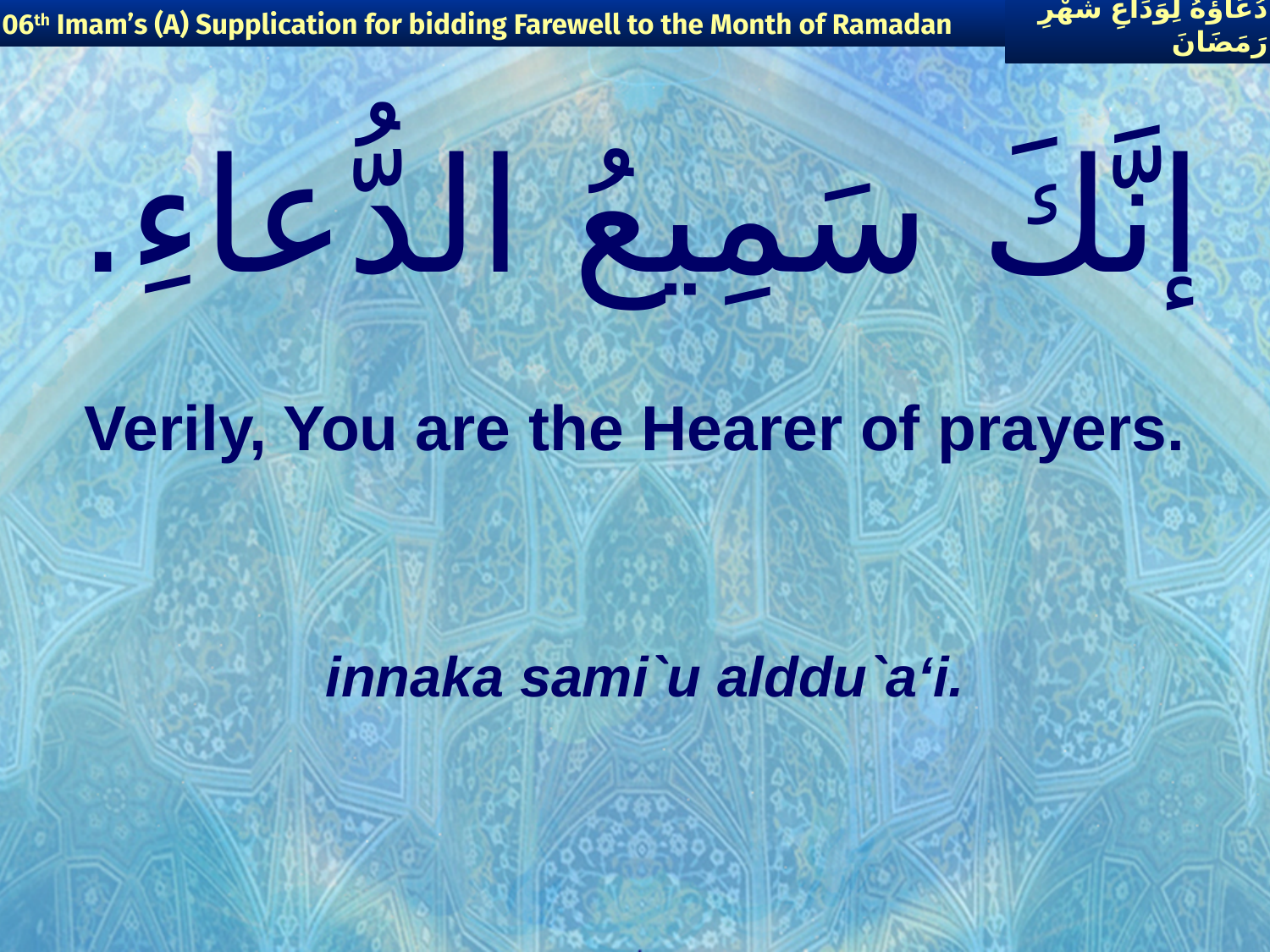

06th Imam’s (A) Supplication for bidding Farewell to the Month of Ramadan
دُعَاؤُهُ لِوَدَاعِ شَهْرِ رَمَضَانَ
# إنَّكَ سَمِيعُ الدُّعاءِ.
Verily, You are the Hearer of prayers.
innaka sami`u alddu`a‘i.